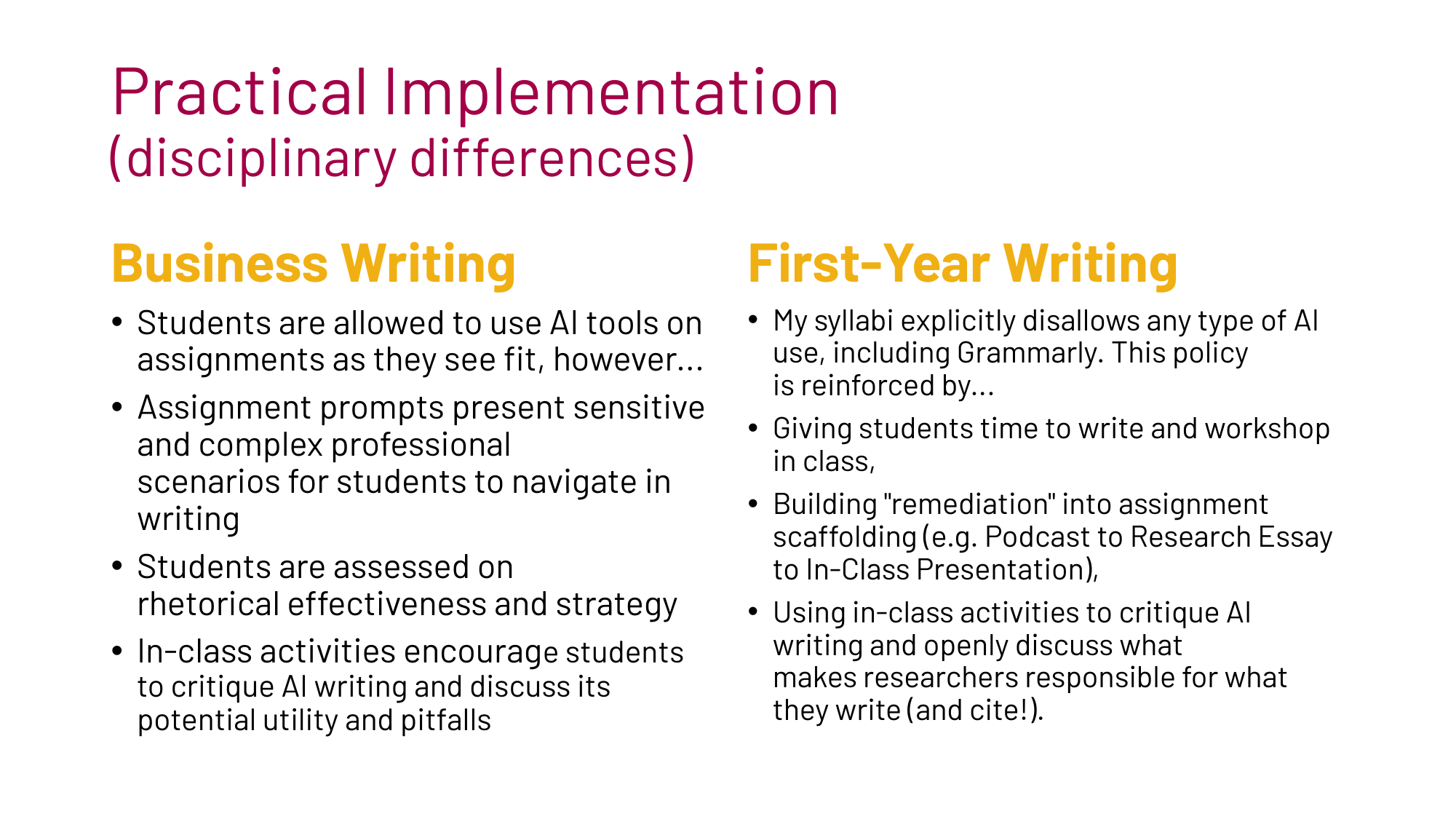

# Practical Implementation (disciplinary differences)
Business Writing
First-Year Writing
Students are allowed to use AI tools on assignments as they see fit, however...
Assignment prompts present sensitive and complex professional scenarios for students to navigate in writing
Students are assessed on rhetorical effectiveness and strategy
In-class activities encourage students to critique AI writing and discuss its potential utility and pitfalls
My syllabi explicitly disallows any type of AI use, including Grammarly. This policy is reinforced by...
Giving students time to write and workshop in class,
Building "remediation" into assignment scaffolding (e.g. Podcast to Research Essay to In-Class Presentation),
Using in-class activities to critique AI writing and openly discuss what makes researchers responsible for what they write (and cite!).